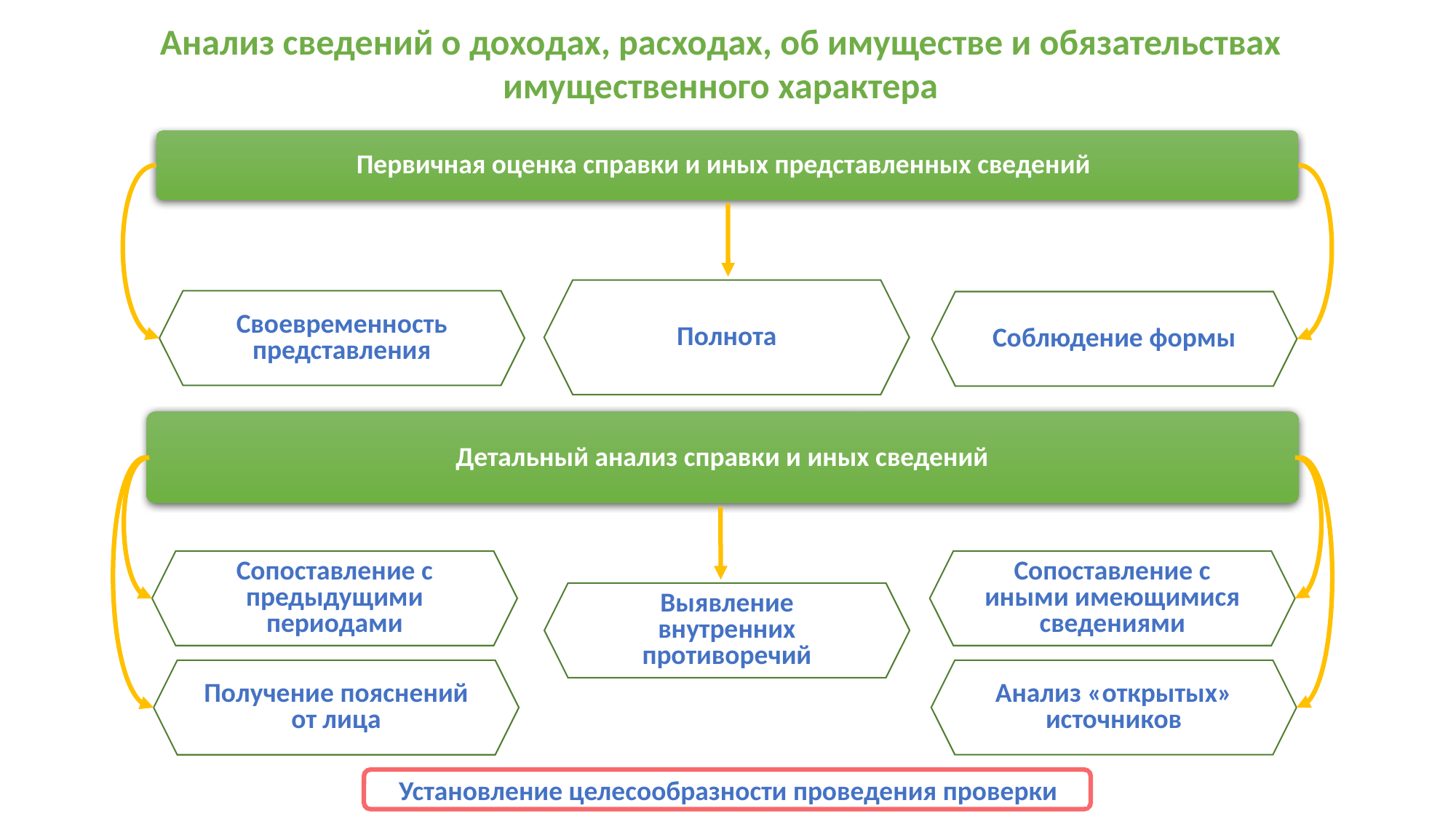

Анализ сведений о доходах, расходах, об имуществе и обязательствах имущественного характера

Первичная оценка справки и иных представленных сведений
Полнота
Своевременность представления
Соблюдение формы

Детальный анализ справки и иных сведений
Сопоставление с предыдущими периодами
Сопоставление с иными имеющимися сведениями
Выявление внутренних противоречий
Анализ «открытых» источников
Получение пояснений от лица

Установление целесообразности проведения проверки